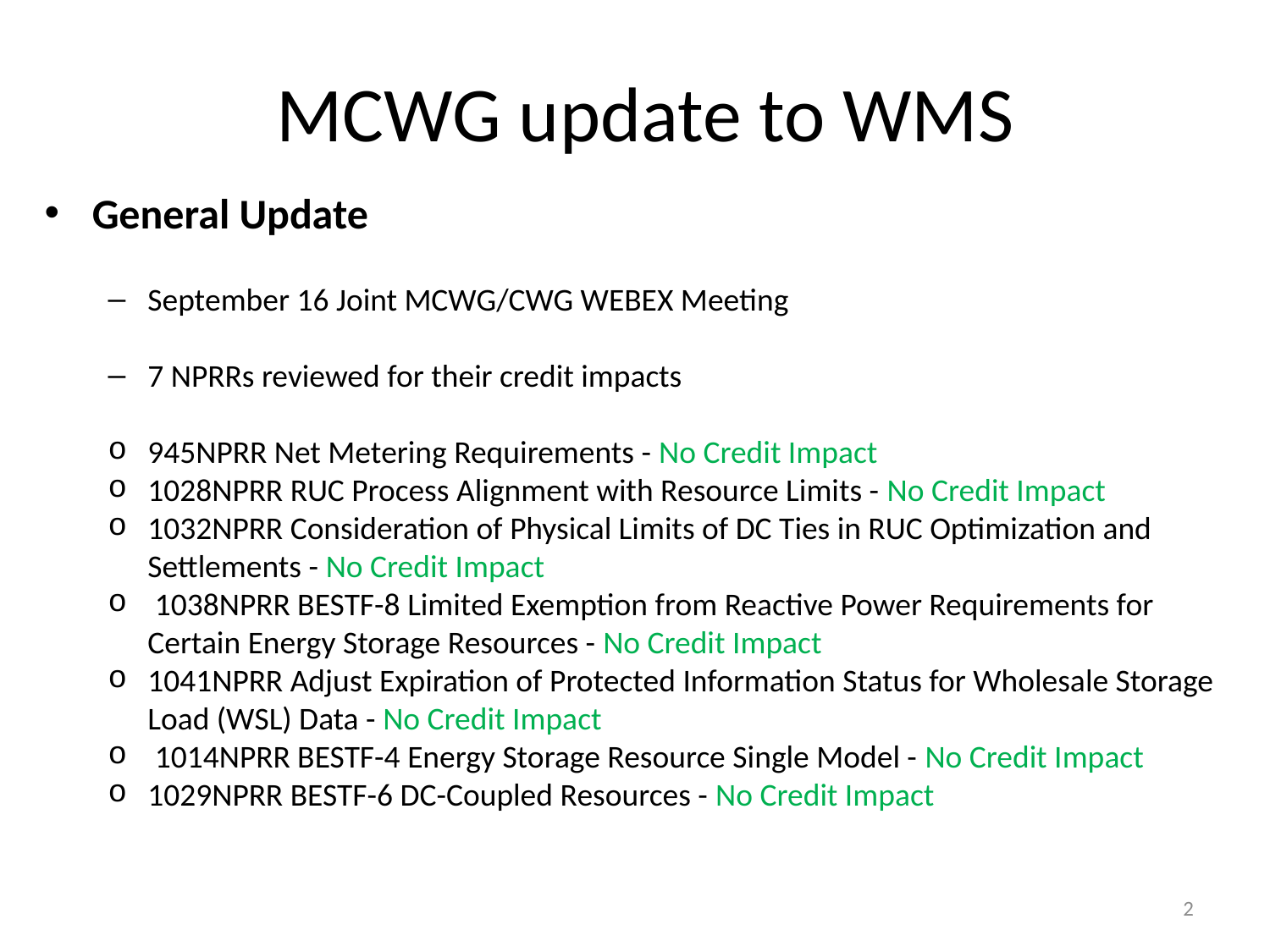

# MCWG update to WMS
General Update

September 16 Joint MCWG/CWG WEBEX Meeting

7 NPRRs reviewed for their credit impacts

945NPRR Net Metering Requirements - No Credit Impact
1028NPRR RUC Process Alignment with Resource Limits - No Credit Impact
1032NPRR Consideration of Physical Limits of DC Ties in RUC Optimization and Settlements - No Credit Impact
 1038NPRR BESTF-8 Limited Exemption from Reactive Power Requirements for Certain Energy Storage Resources - No Credit Impact
1041NPRR Adjust Expiration of Protected Information Status for Wholesale Storage Load (WSL) Data - No Credit Impact
 1014NPRR BESTF-4 Energy Storage Resource Single Model - No Credit Impact
1029NPRR BESTF-6 DC-Coupled Resources - No Credit Impact

2